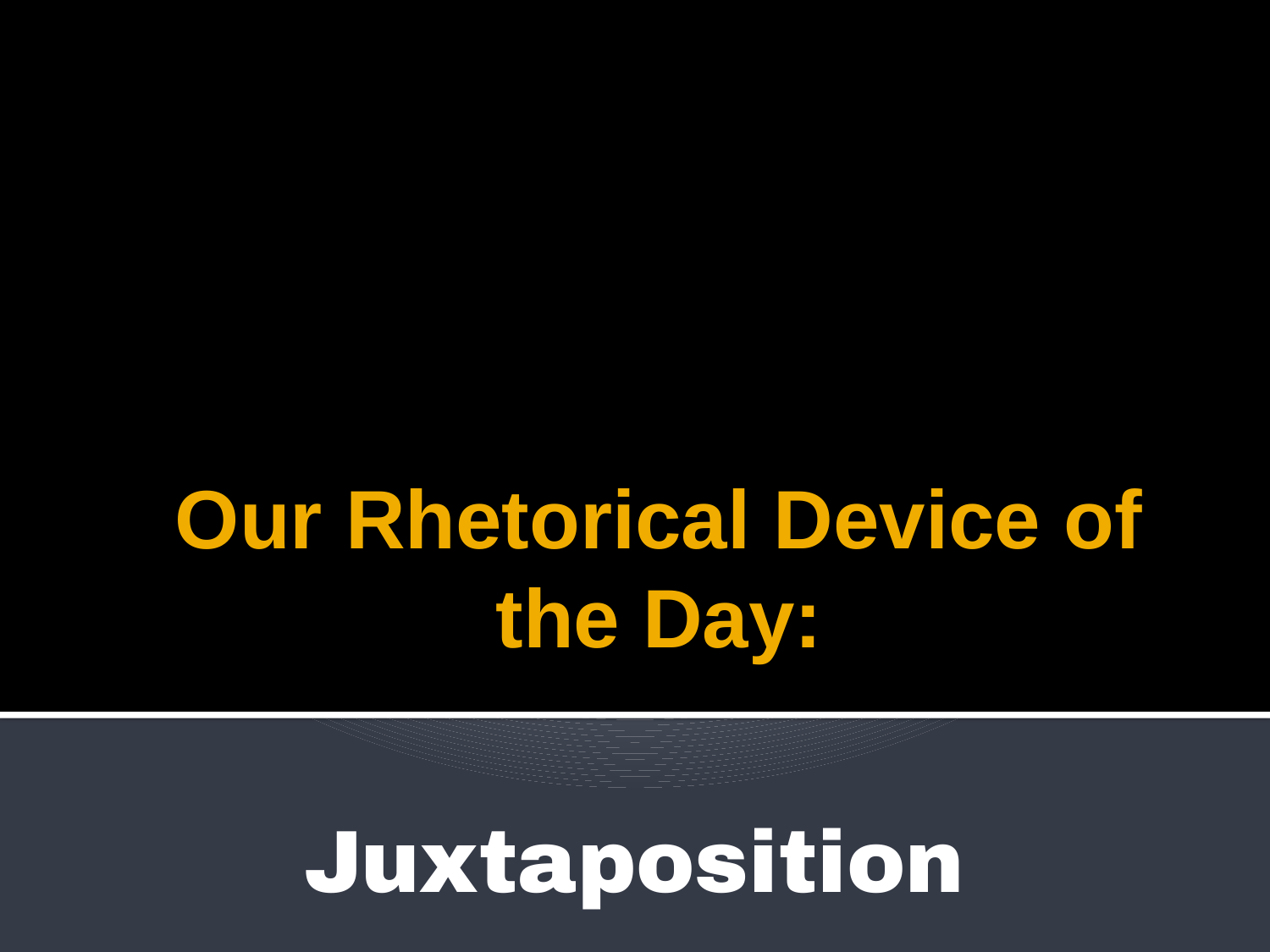

Juxtaposition
# Our Rhetorical Device of the Day: